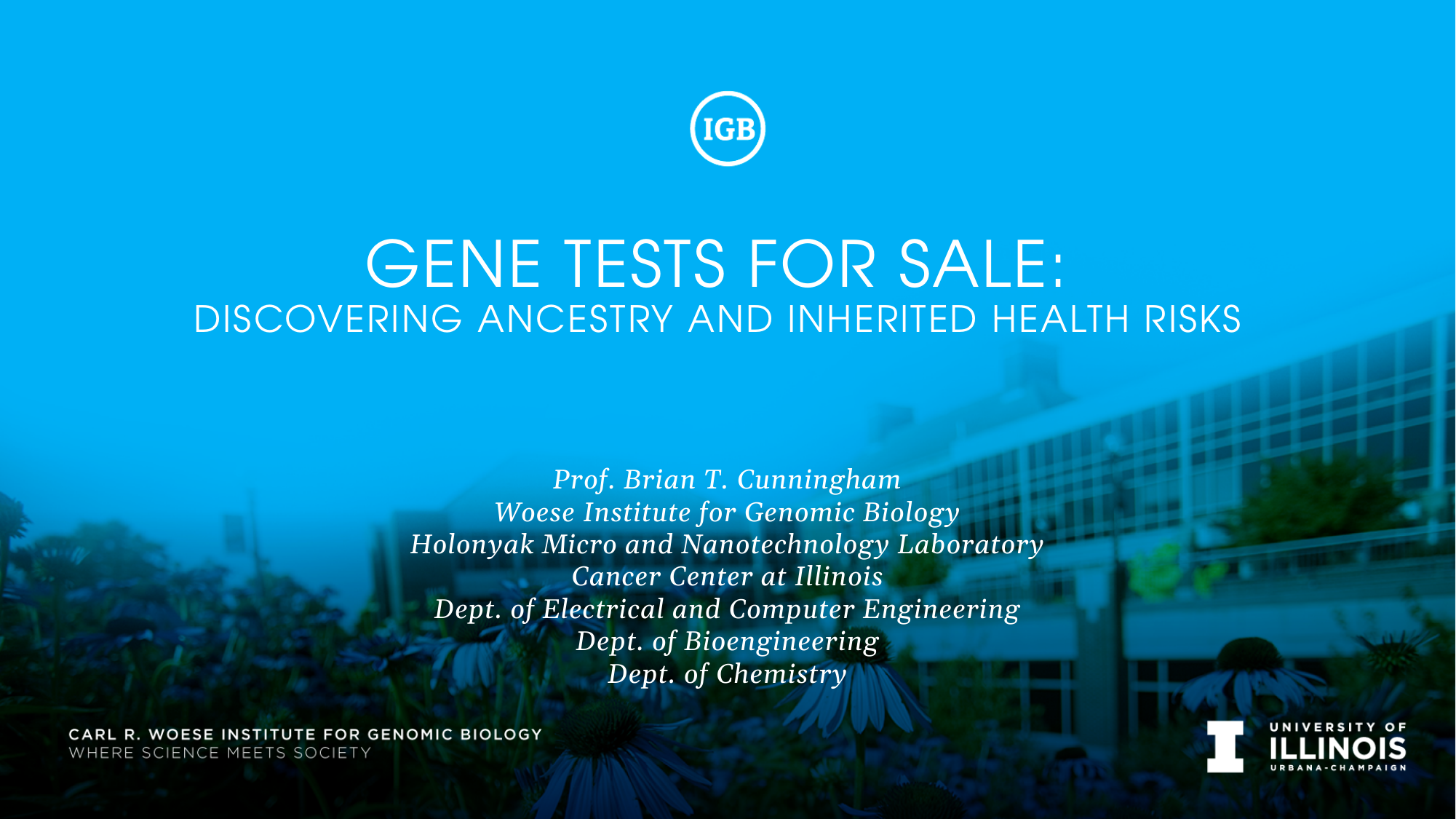

# Gene Tests for sale: Discovering ancestry and inherited health risks
Prof. Brian T. Cunningham
Woese Institute for Genomic Biology
Holonyak Micro and Nanotechnology Laboratory
Cancer Center at Illinois
Dept. of Electrical and Computer Engineering
Dept. of Bioengineering
Dept. of Chemistry